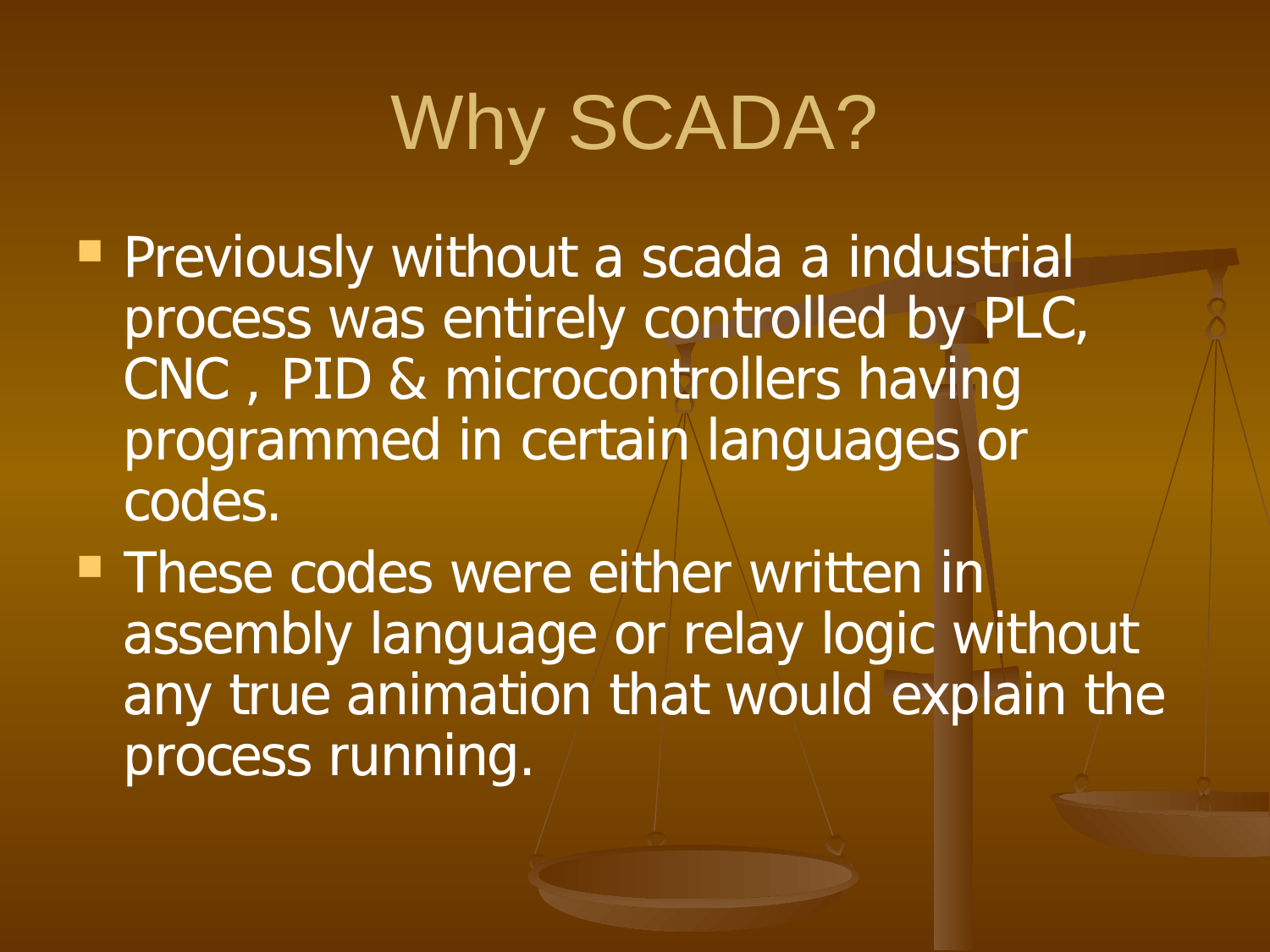

# Why SCADA?
Previously without a scada a industrial process was entirely controlled by PLC, CNC , PID & microcontrollers having programmed in certain languages or codes.
These codes were either written in assembly language or relay logic without any true animation that would explain the process running.